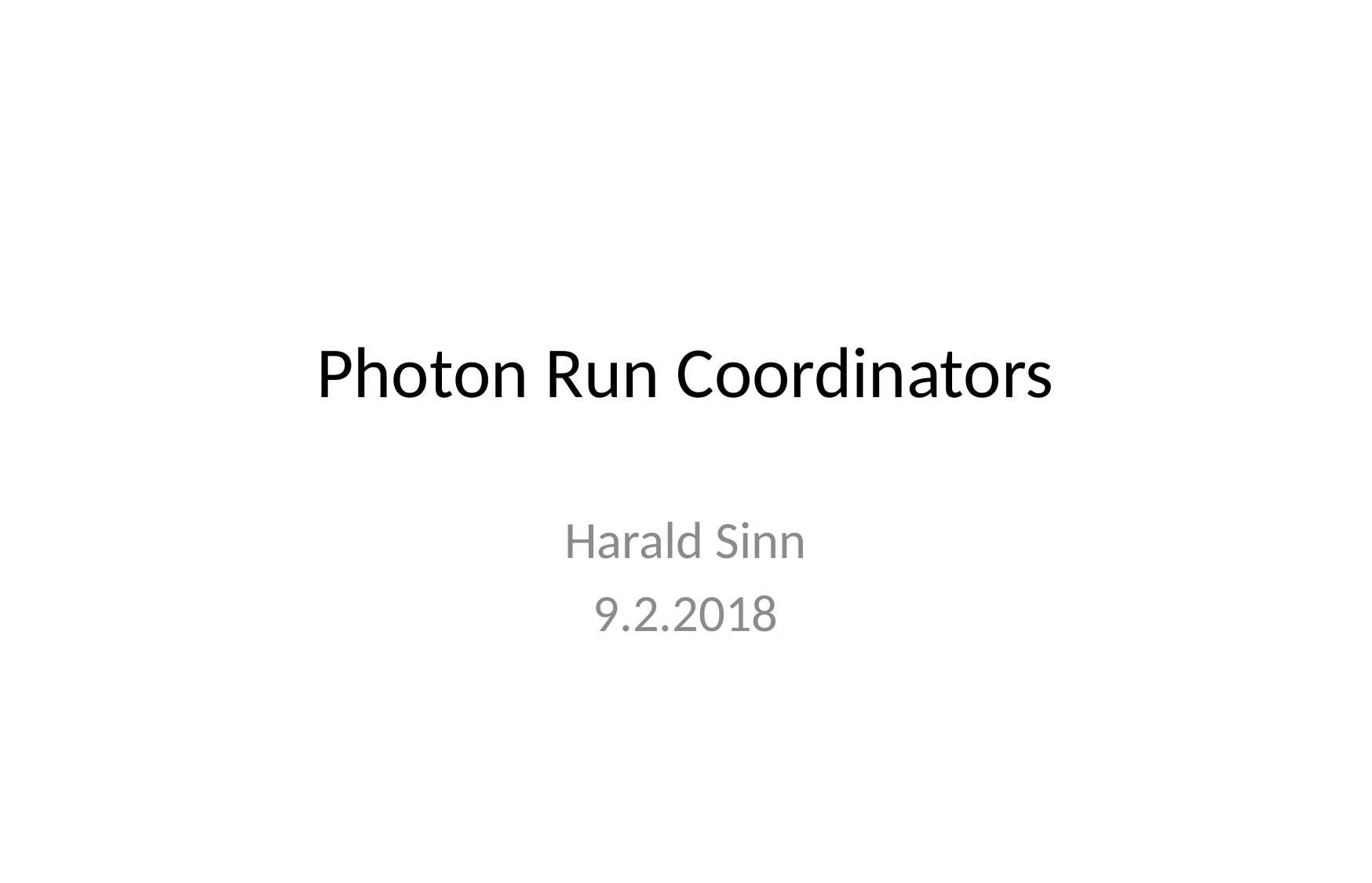

# Photon Run Coordinators
Harald Sinn
9.2.2018